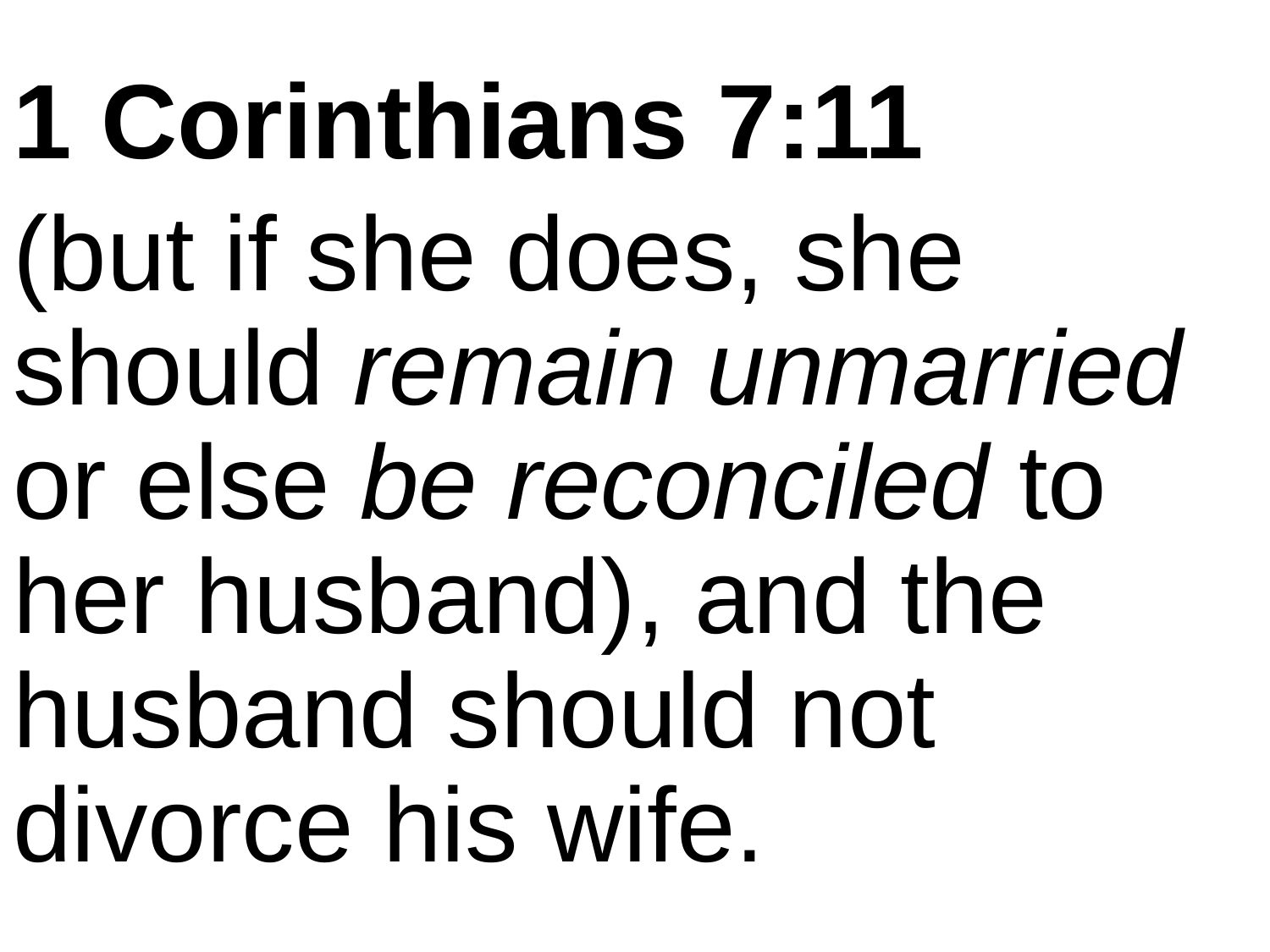

1 Corinthians 7:11
(but if she does, she should remain unmarried or else be reconciled to her husband), and the husband should not divorce his wife.